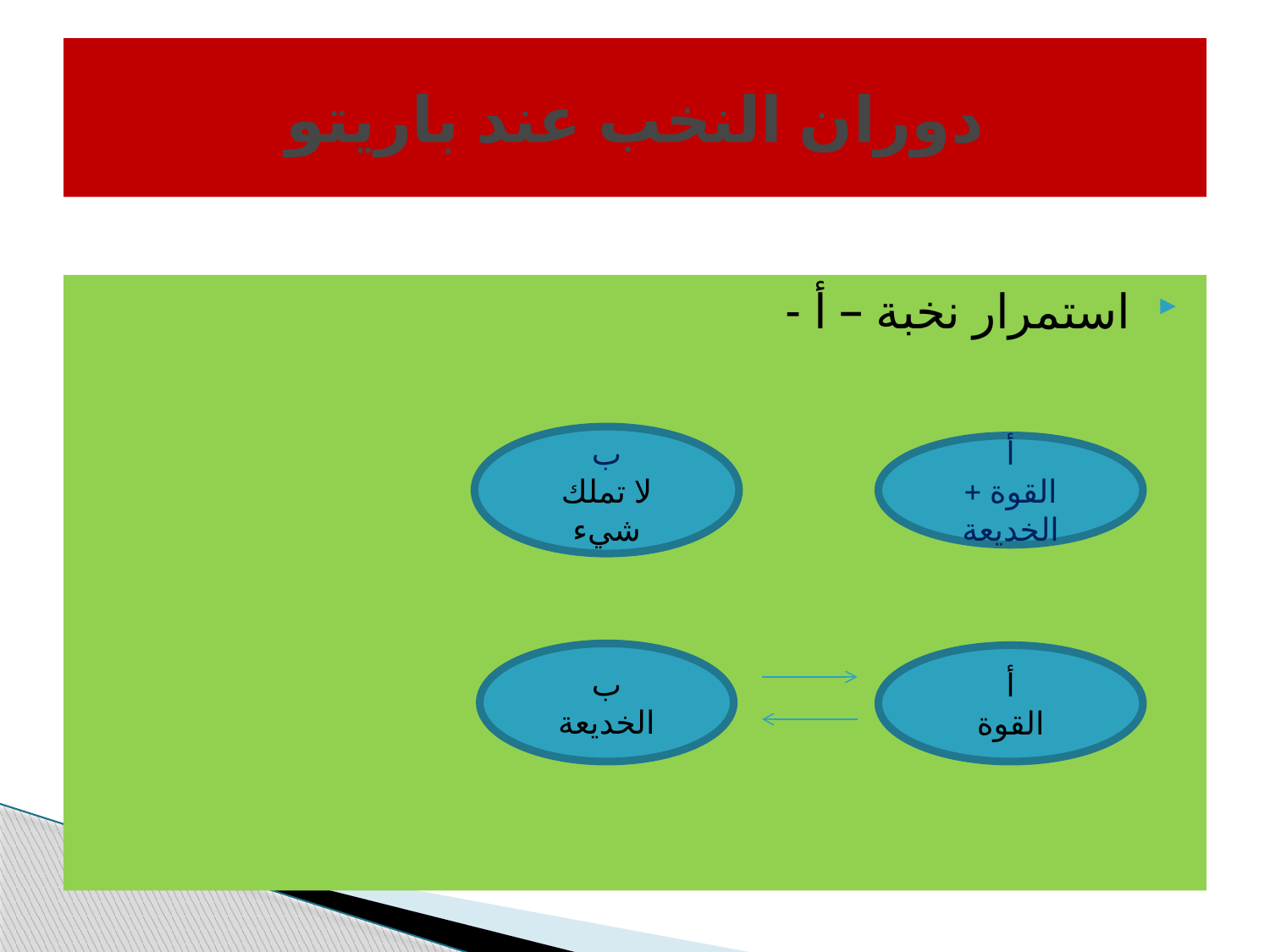

# دوران النخب عند باريتو
 استمرار نخبة – أ -
ب
لا تملك شيء
أ
القوة + الخديعة
ب
الخديعة
أ
القوة